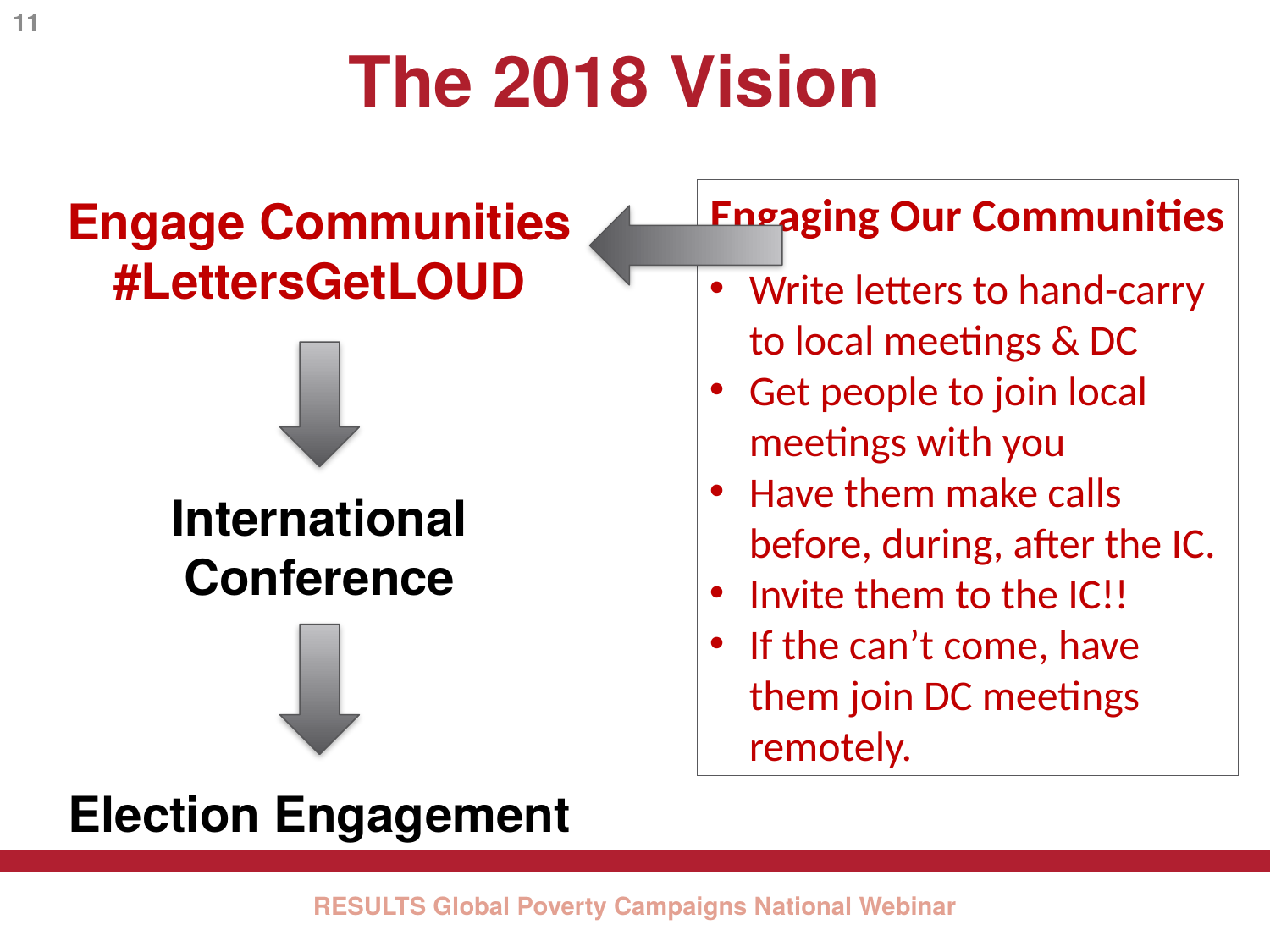

11
The 2018 Vision

Engaging Our Communities
Write letters to hand-carry to local meetings & DC
Get people to join local meetings with you
Have them make calls before, during, after the IC.
Invite them to the IC!!
If the can’t come, have them join DC meetings remotely.
Engage Communities
#LettersGetLOUD

International Conference

Election Engagement

RESULTS Global Poverty Campaigns National Webinar